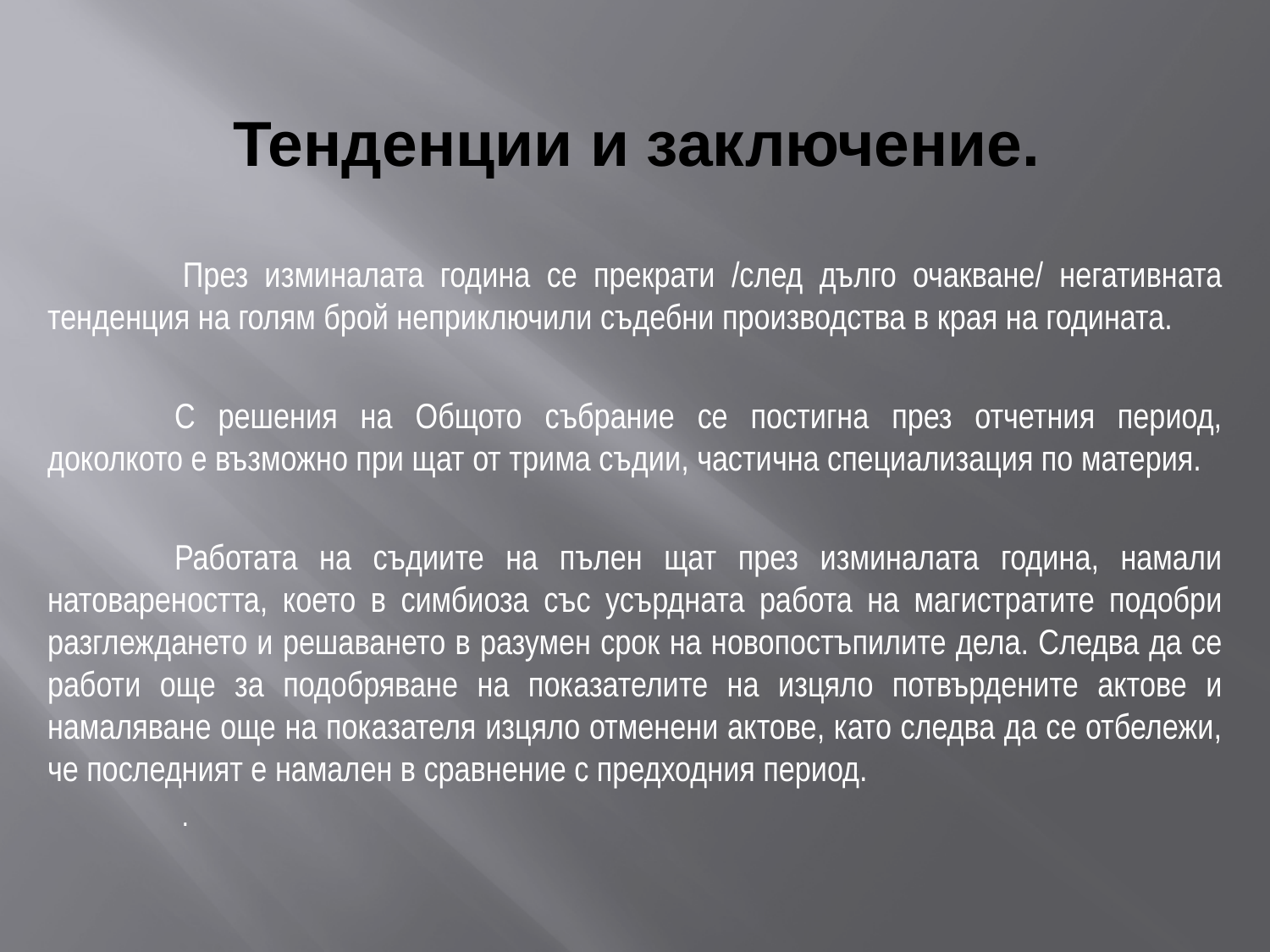

# Тенденции и заключение.
 	През изминалата година се прекрати /след дълго очакване/ негативната тенденция на голям брой неприключили съдебни производства в края на годината.

	С решения на Общото събрание се постигна през отчетния период, доколкото е възможно при щат от трима съдии, частична специализация по материя.

	Работата на съдиите на пълен щат през изминалата година, намали натовареността, което в симбиоза със усърдната работа на магистратите подобри разглеждането и решаването в разумен срок на новопостъпилите дела. Следва да се работи още за подобряване на показателите на изцяло потвърдените актове и намаляване още на показателя изцяло отменени актове, като следва да се отбележи, че последният е намален в сравнение с предходния период.
	 .